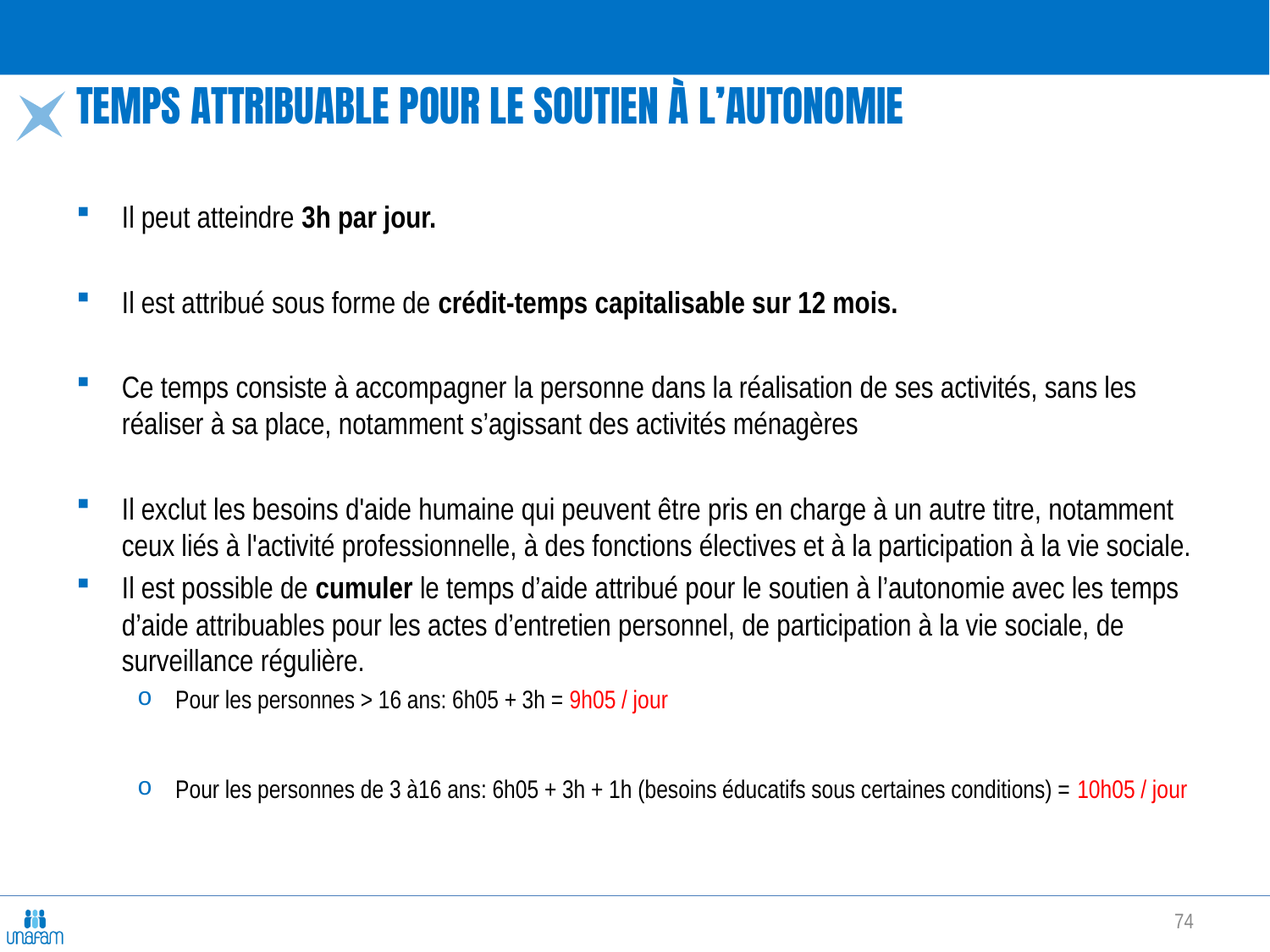

# Temps attribuable pour le soutien à l’autonomie
Il peut atteindre 3h par jour.

Il est attribué sous forme de crédit-temps capitalisable sur 12 mois.

Ce temps consiste à accompagner la personne dans la réalisation de ses activités, sans les réaliser à sa place, notamment s’agissant des activités ménagères

Il exclut les besoins d'aide humaine qui peuvent être pris en charge à un autre titre, notamment ceux liés à l'activité professionnelle, à des fonctions électives et à la participation à la vie sociale.
Il est possible de cumuler le temps d’aide attribué pour le soutien à l’autonomie avec les temps d’aide attribuables pour les actes d’entretien personnel, de participation à la vie sociale, de surveillance régulière.
Pour les personnes > 16 ans: 6h05 + 3h = 9h05 / jour

Pour les personnes de 3 à16 ans: 6h05 + 3h + 1h (besoins éducatifs sous certaines conditions) = 10h05 / jour

74